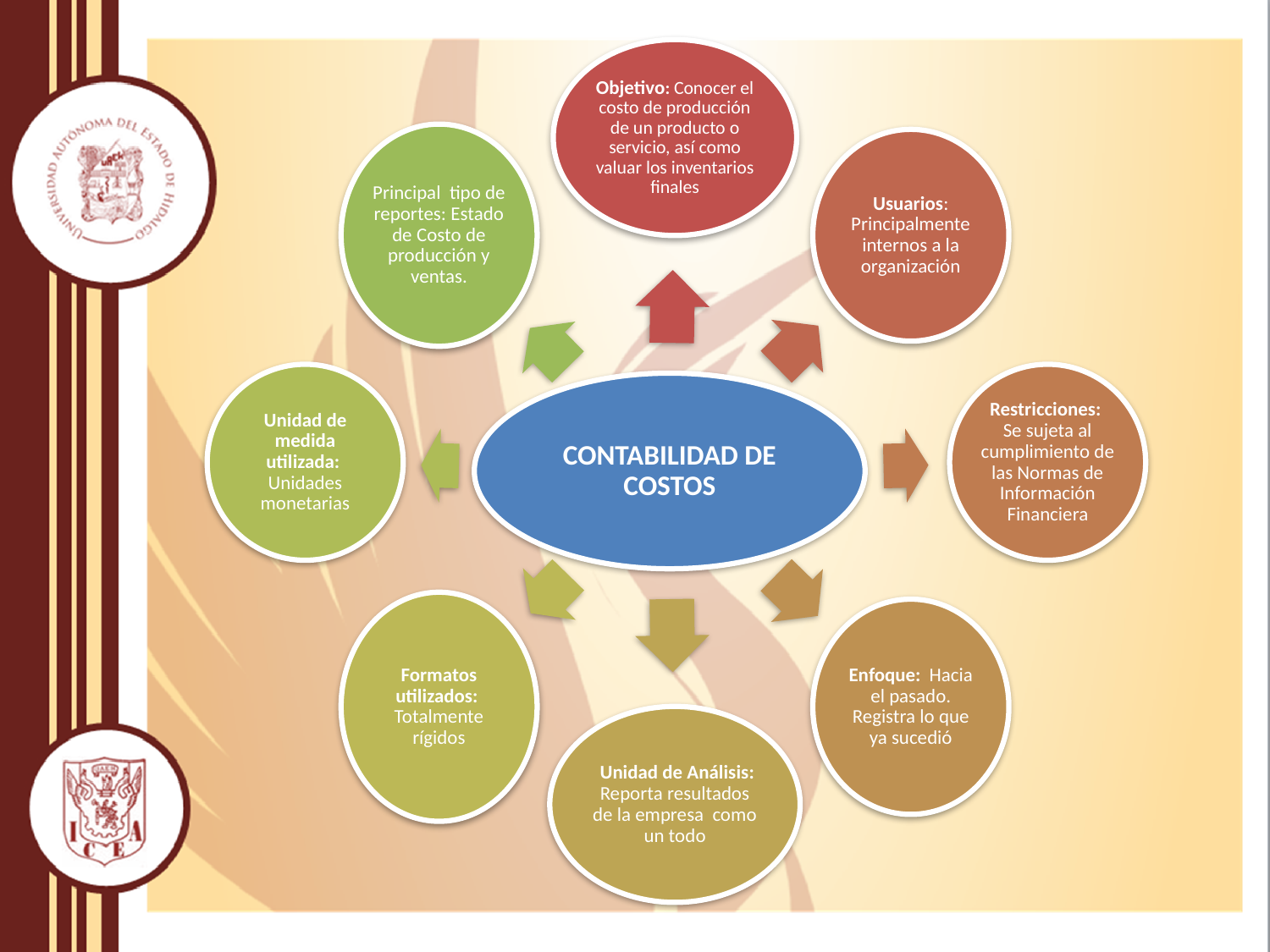

CONTABILIDAD DE COSTOS

Objetivo: Conocer el costo de producción de un producto o servicio, así como valuar los inventarios finales

Usuarios: Principalmente internos a la organización

Restricciones:  Se sujeta al cumplimiento de las Normas de Información Financiera

Enfoque:  Hacia el pasado. Registra lo que ya sucedió

  Unidad de Análisis:  Reporta resultados de la empresa  como un todo

Formatos utilizados:  Totalmente rígidos

Unidad de medida utilizada:  Unidades monetarias

Principal  tipo de reportes: Estado de Costo de producción y ventas.